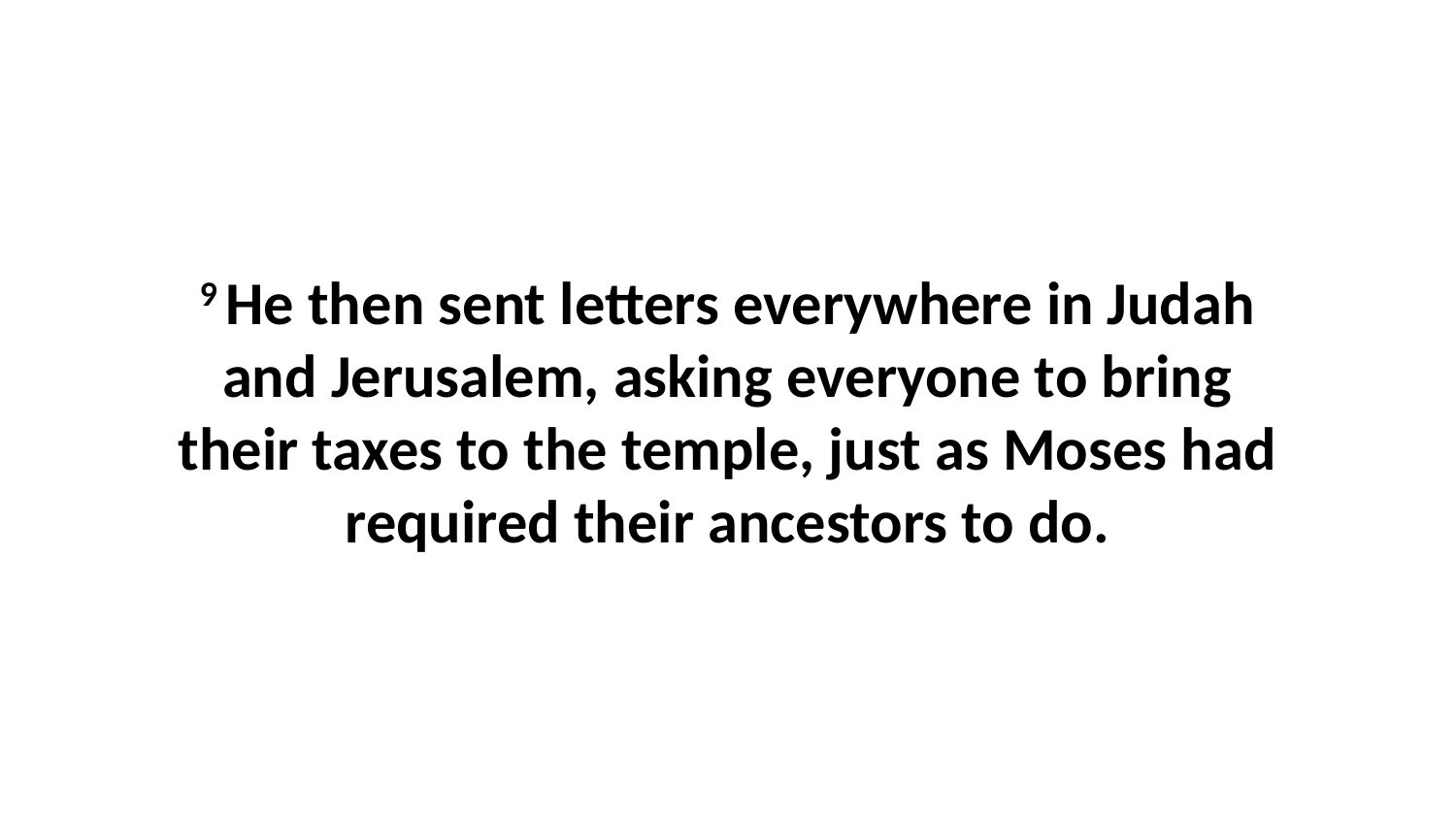

9 He then sent letters everywhere in Judah and Jerusalem, asking everyone to bring their taxes to the temple, just as Moses had required their ancestors to do.